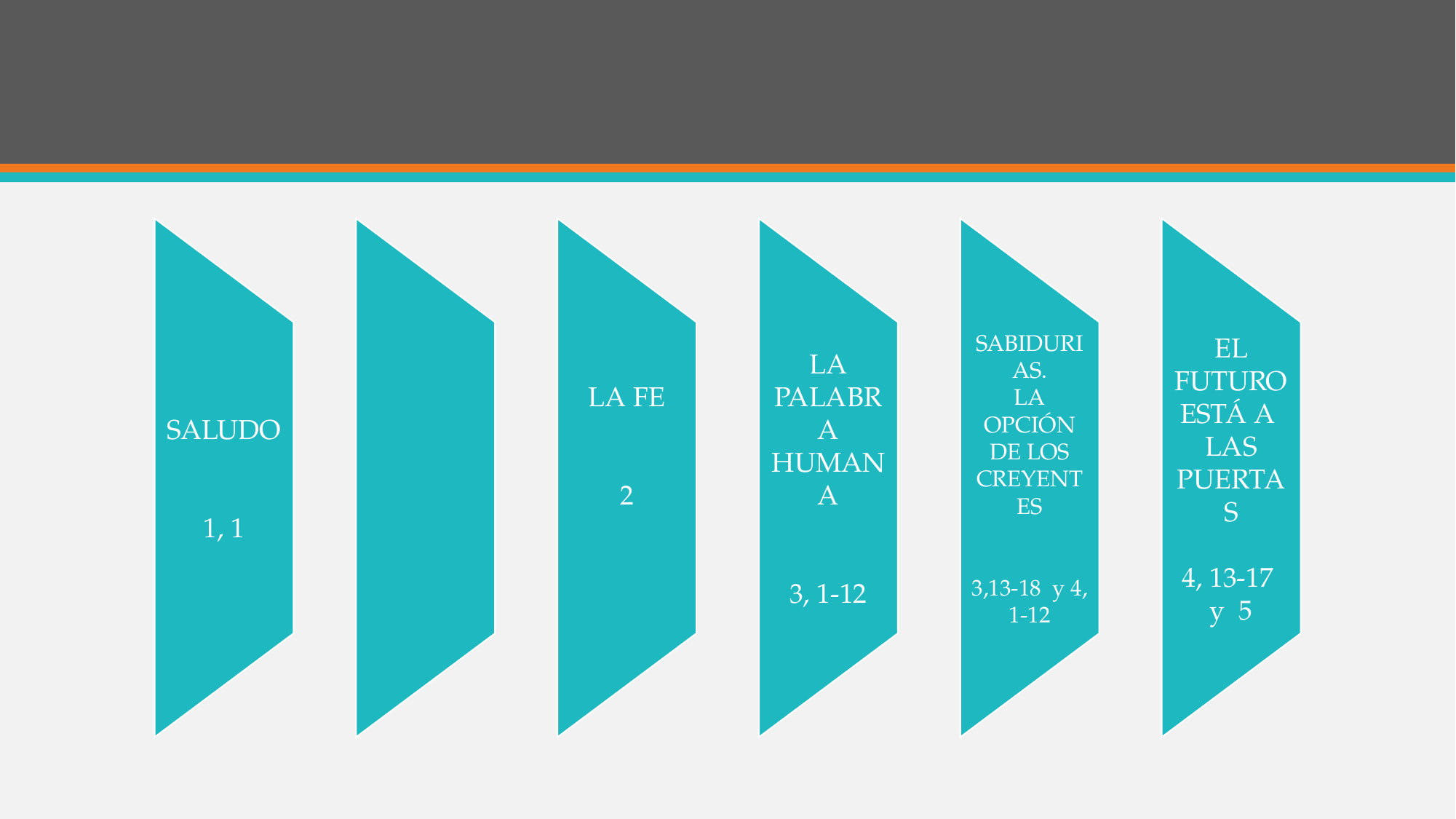

#
SALUDO
1, 1
LA FE
2
EL FUTURO ESTÁ A  LAS PUERTAS
4, 13-17  y  5
SABIDURIAS.
LA OPCIÓN DE LOS CREYENTES
3,13-18  y 4, 1-12
LA PALABRA HUMANA
3, 1-12